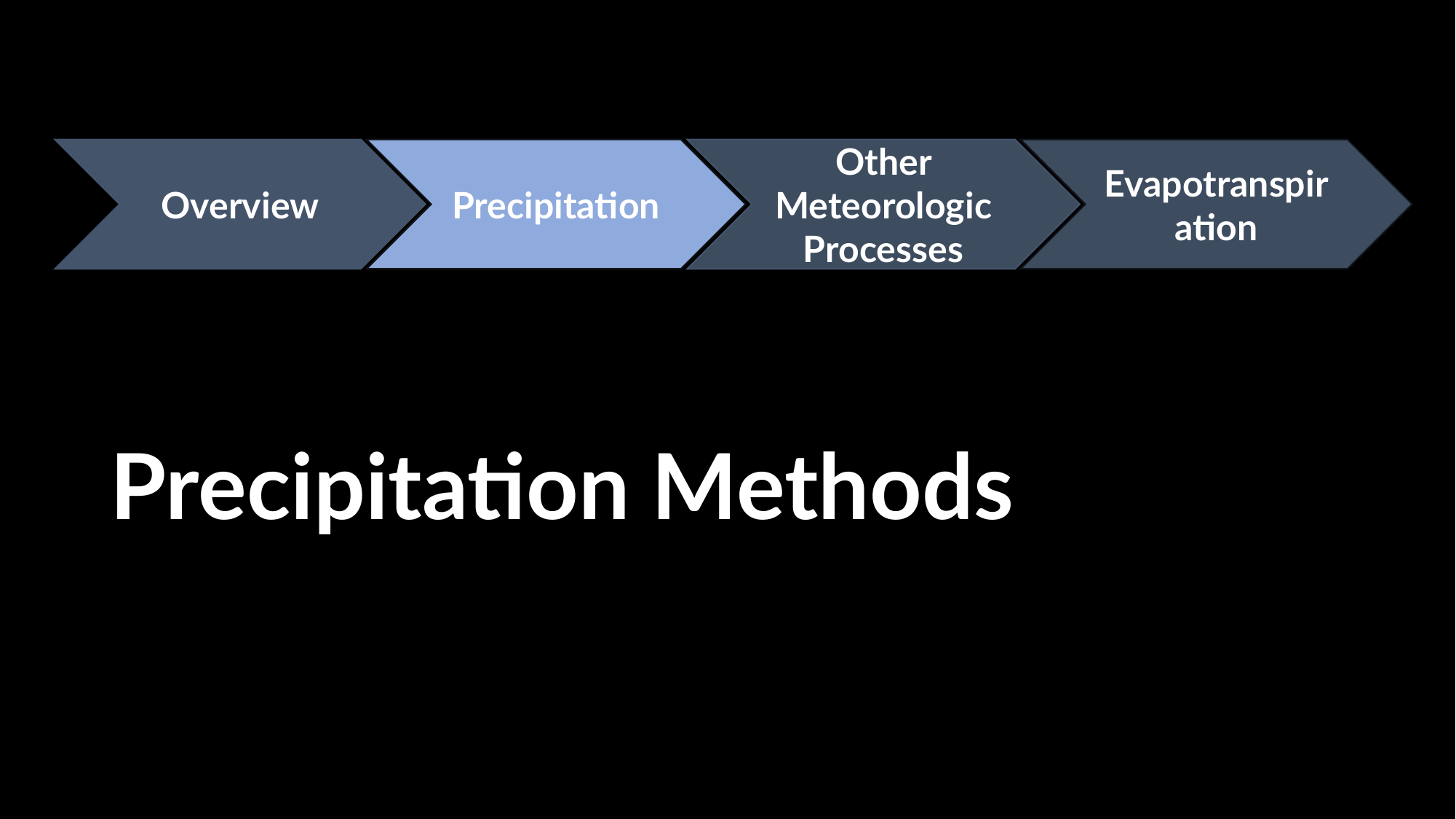

Overview
Precipitation
Other Meteorologic Processes
Evapotranspiration
# Precipitation Methods